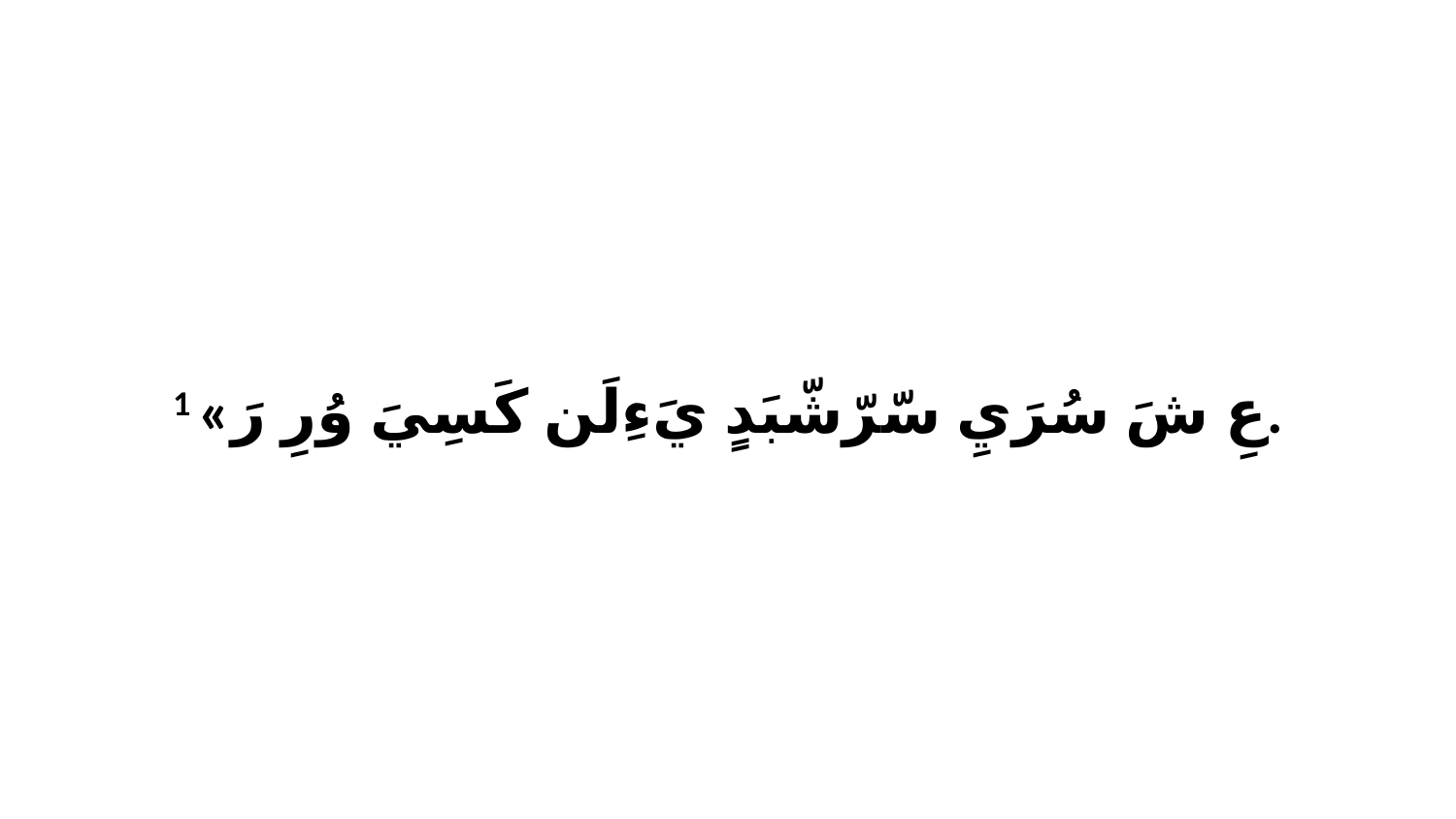

1 «عِ شَ سُرَيِ سّرّشّبَدٍ يَءِلَن كَسِيَ وُرِ رَ.